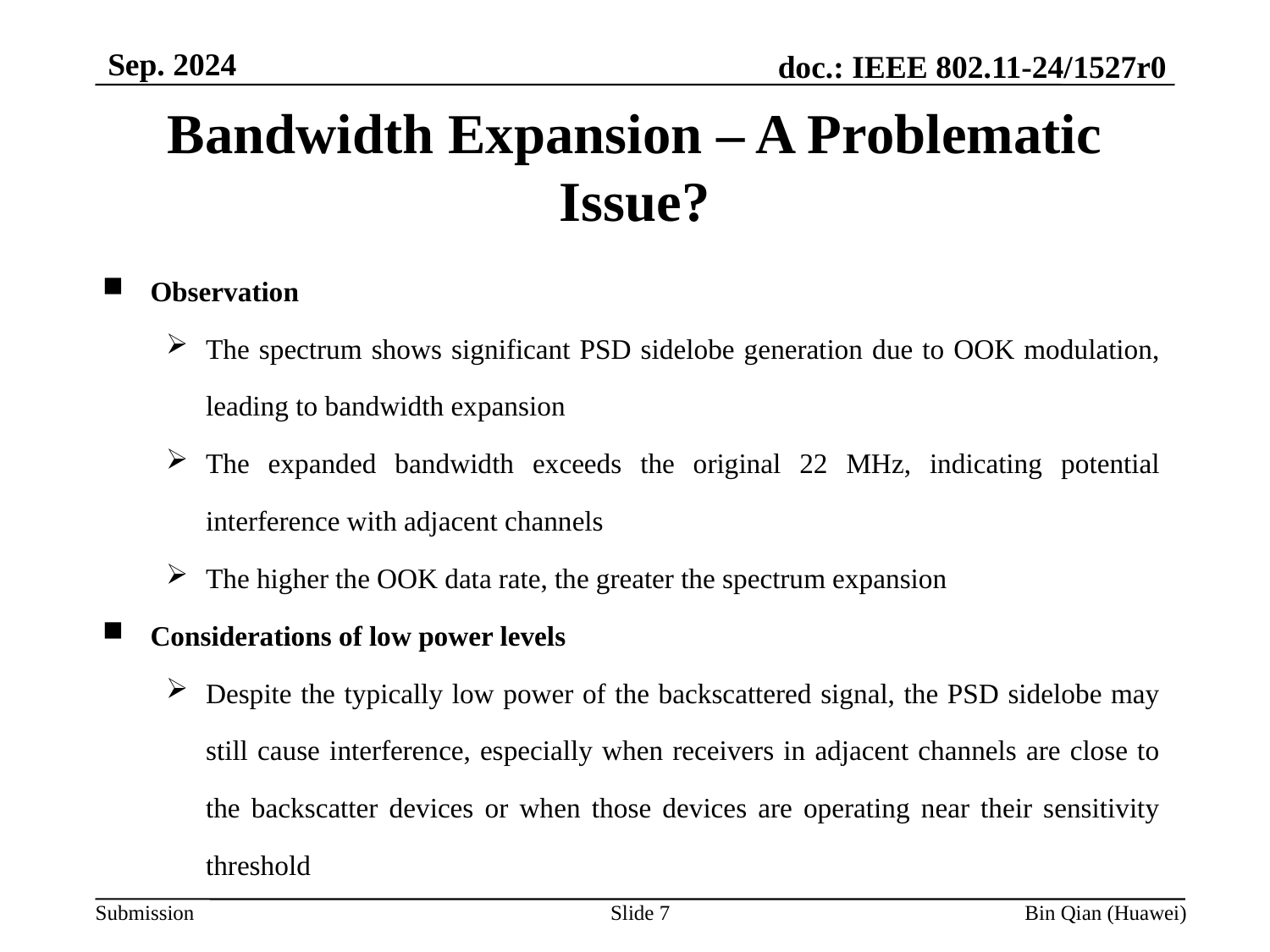

Sep. 2024
Bandwidth Expansion – A Problematic Issue?
Observation
The spectrum shows significant PSD sidelobe generation due to OOK modulation, leading to bandwidth expansion
The expanded bandwidth exceeds the original 22 MHz, indicating potential interference with adjacent channels
The higher the OOK data rate, the greater the spectrum expansion
Considerations of low power levels
Despite the typically low power of the backscattered signal, the PSD sidelobe may still cause interference, especially when receivers in adjacent channels are close to the backscatter devices or when those devices are operating near their sensitivity threshold

Slide 7
Bin Qian (Huawei)